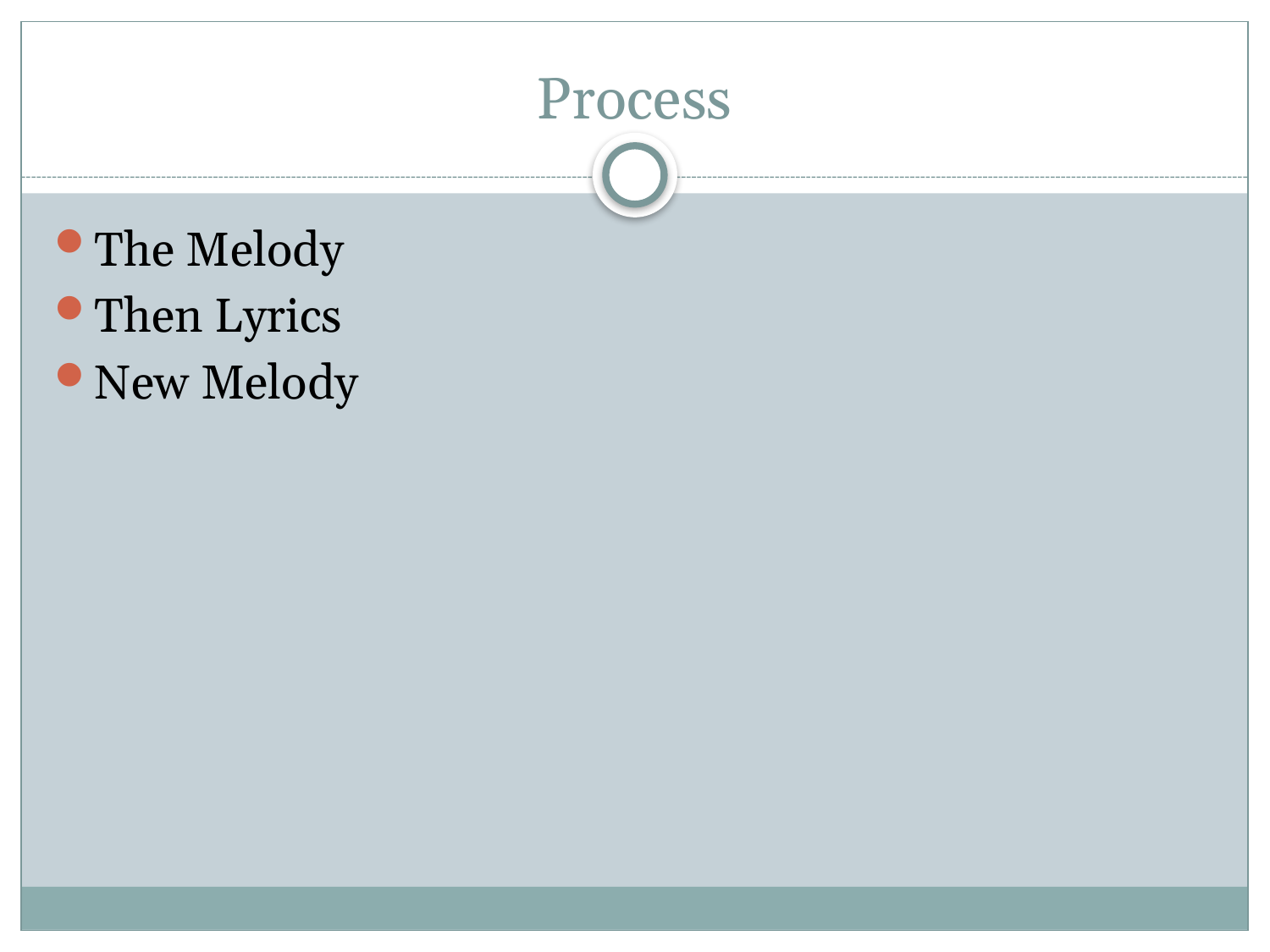

# Process
The Melody
Then Lyrics
New Melody